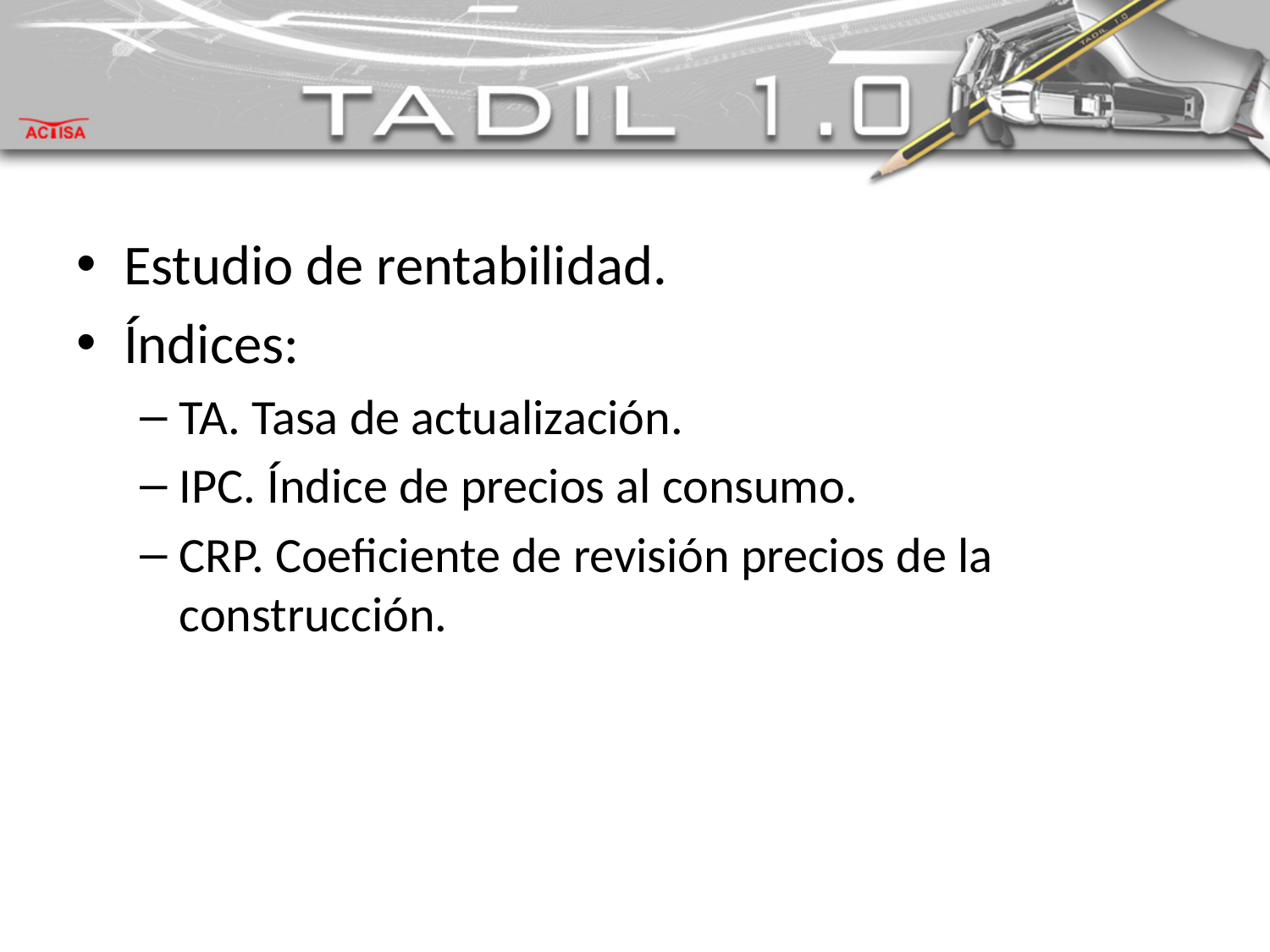

#
Estudio de rentabilidad.
Índices:
TA. Tasa de actualización.
IPC. Índice de precios al consumo.
CRP. Coeficiente de revisión precios de la construcción.